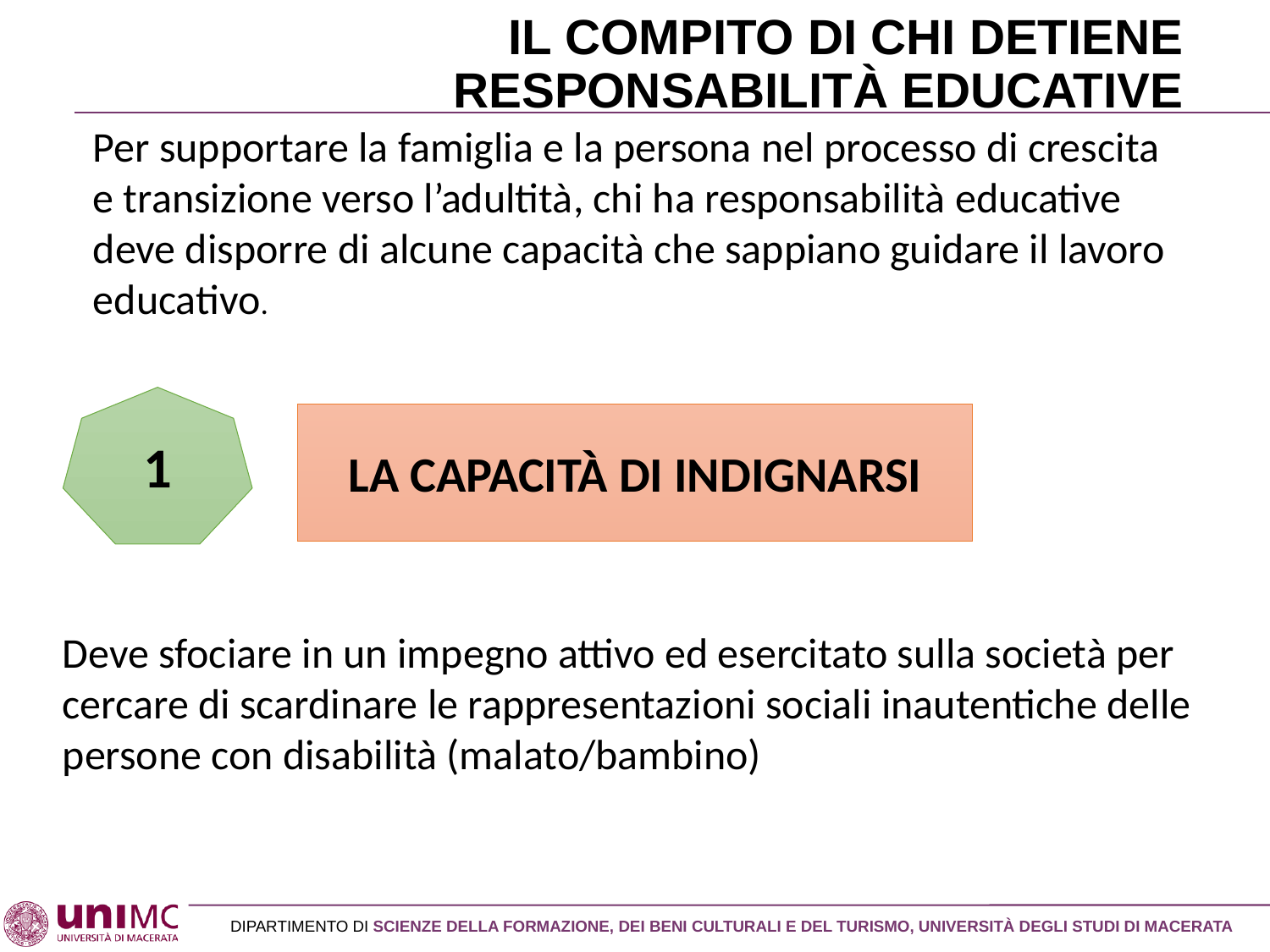

# Il compito di chi detiene responsabilità educative
Per supportare la famiglia e la persona nel processo di crescita e transizione verso l’adultità, chi ha responsabilità educative deve disporre di alcune capacità che sappiano guidare il lavoro educativo.
1
LA CAPACITÀ DI INDIGNARSI
Deve sfociare in un impegno attivo ed esercitato sulla società per cercare di scardinare le rappresentazioni sociali inautentiche delle persone con disabilità (malato/bambino)